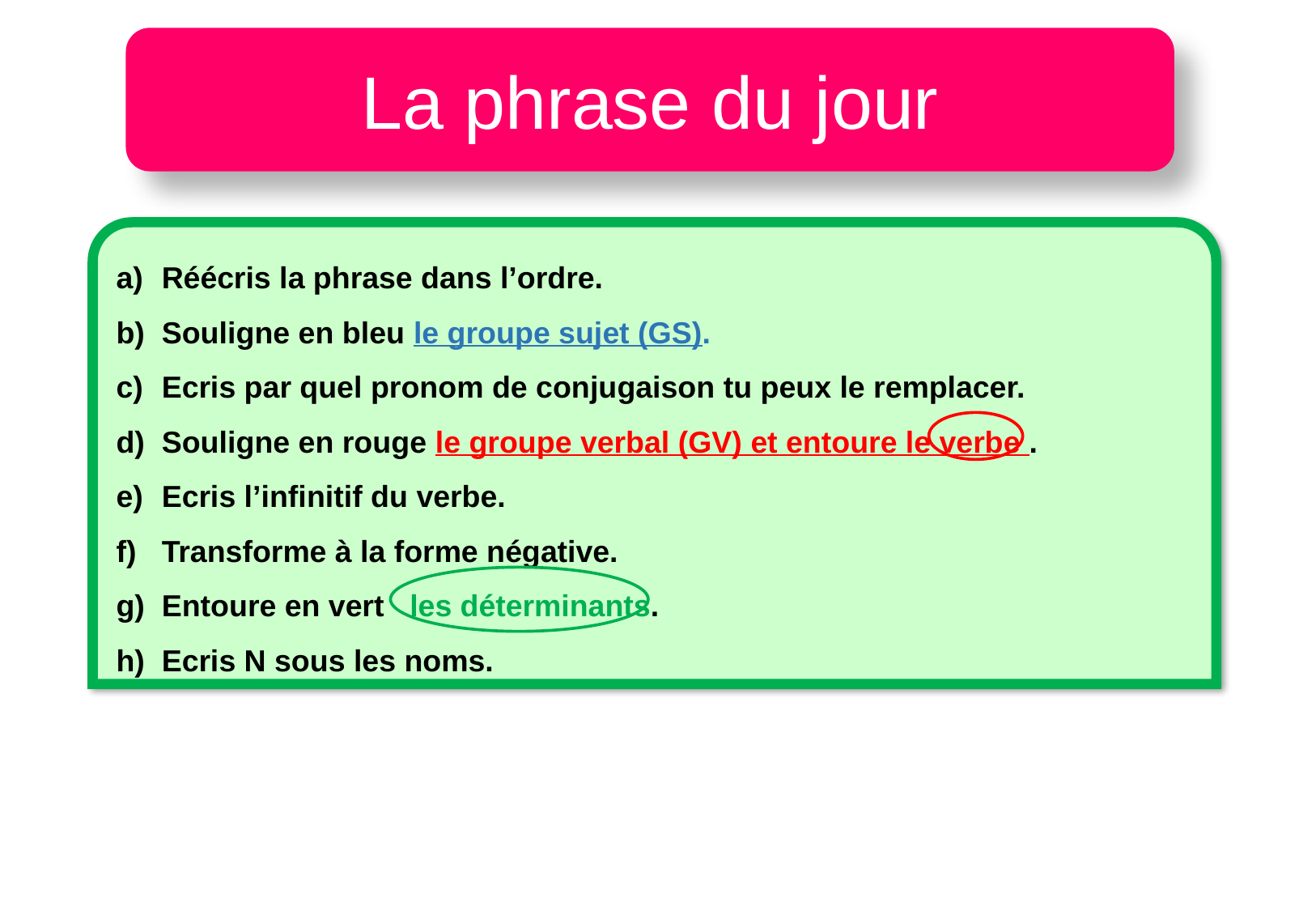

La phrase du jour
Réécris la phrase dans l’ordre.
Souligne en bleu le groupe sujet (GS).
Ecris par quel pronom de conjugaison tu peux le remplacer.
Souligne en rouge le groupe verbal (GV) et entoure le verbe .
Ecris l’infinitif du verbe.
Transforme à la forme négative.
Entoure en vert   les déterminants.
Ecris N sous les noms.